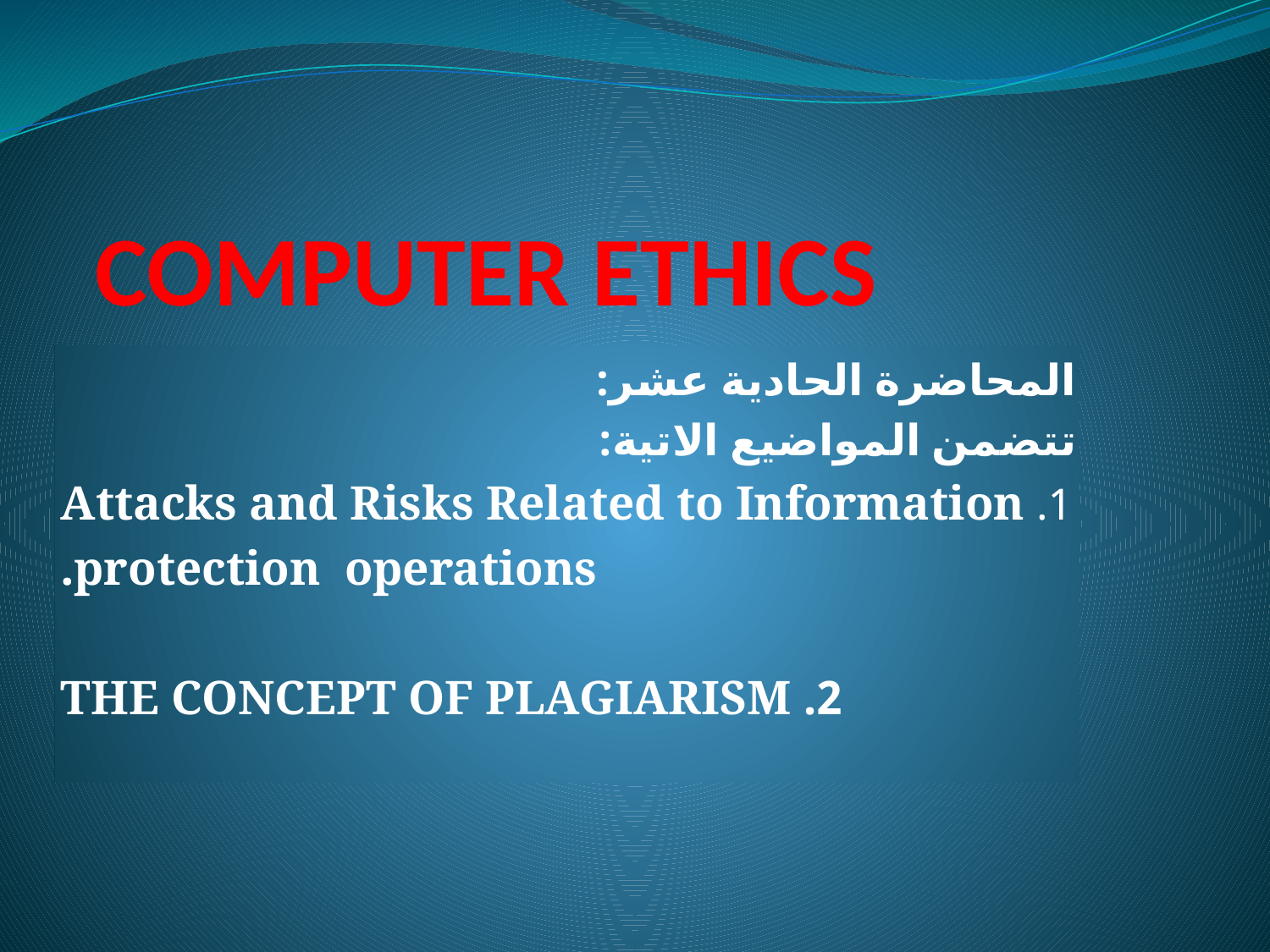

# COMPUTER ETHICS
المحاضرة الحادية عشر:
تتضمن المواضيع الاتية:
1. Attacks and Risks Related to Information
protection  operations.

2. THE CONCEPT OF PLAGIARISM